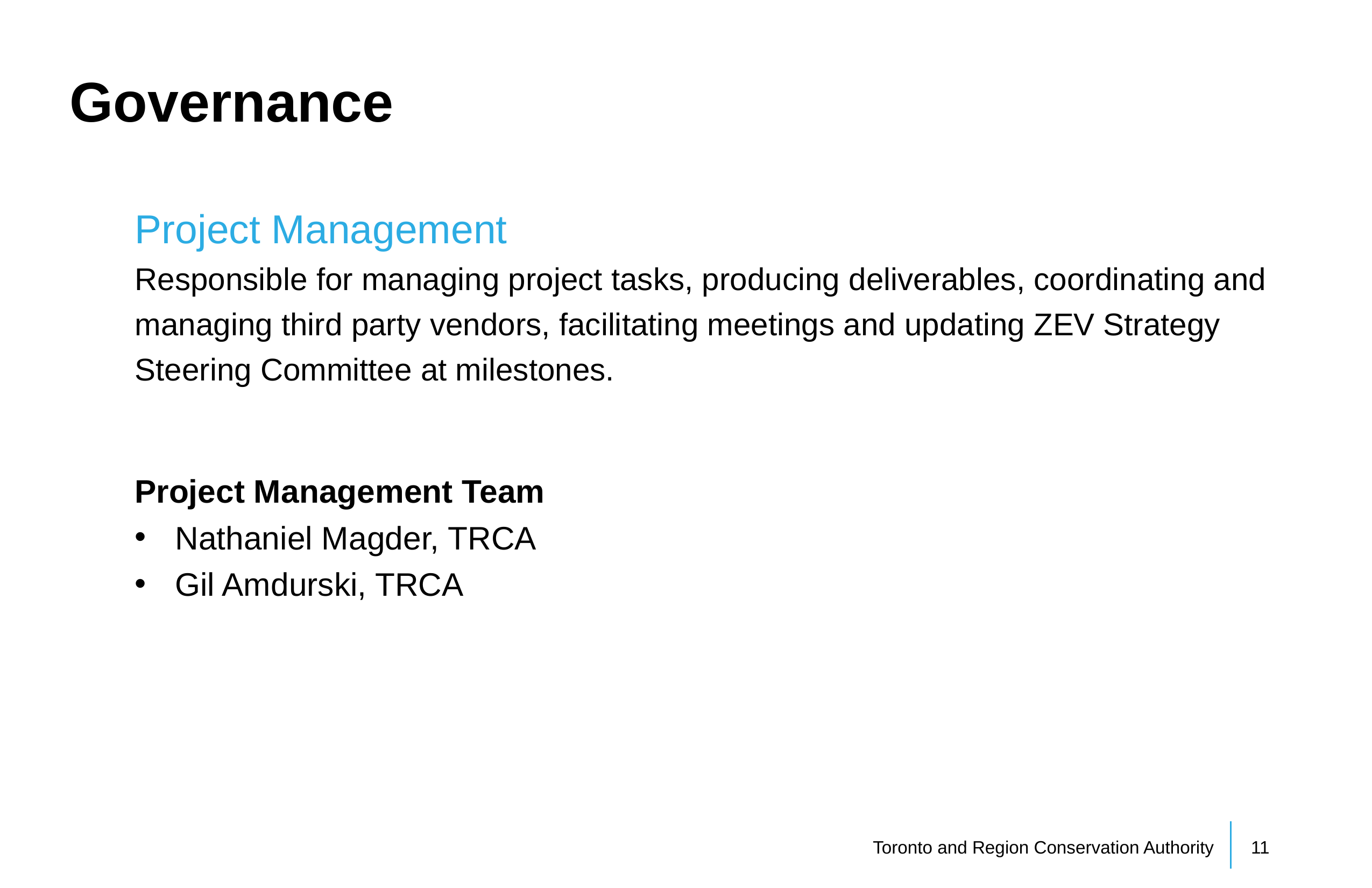

Governance
# Project Management Responsible for managing project tasks, producing deliverables, coordinating and managing third party vendors, facilitating meetings and updating ZEV Strategy Steering Committee at milestones.
Project Management Team
Nathaniel Magder, TRCA
Gil Amdurski, TRCA
Toronto and Region Conservation Authority
11